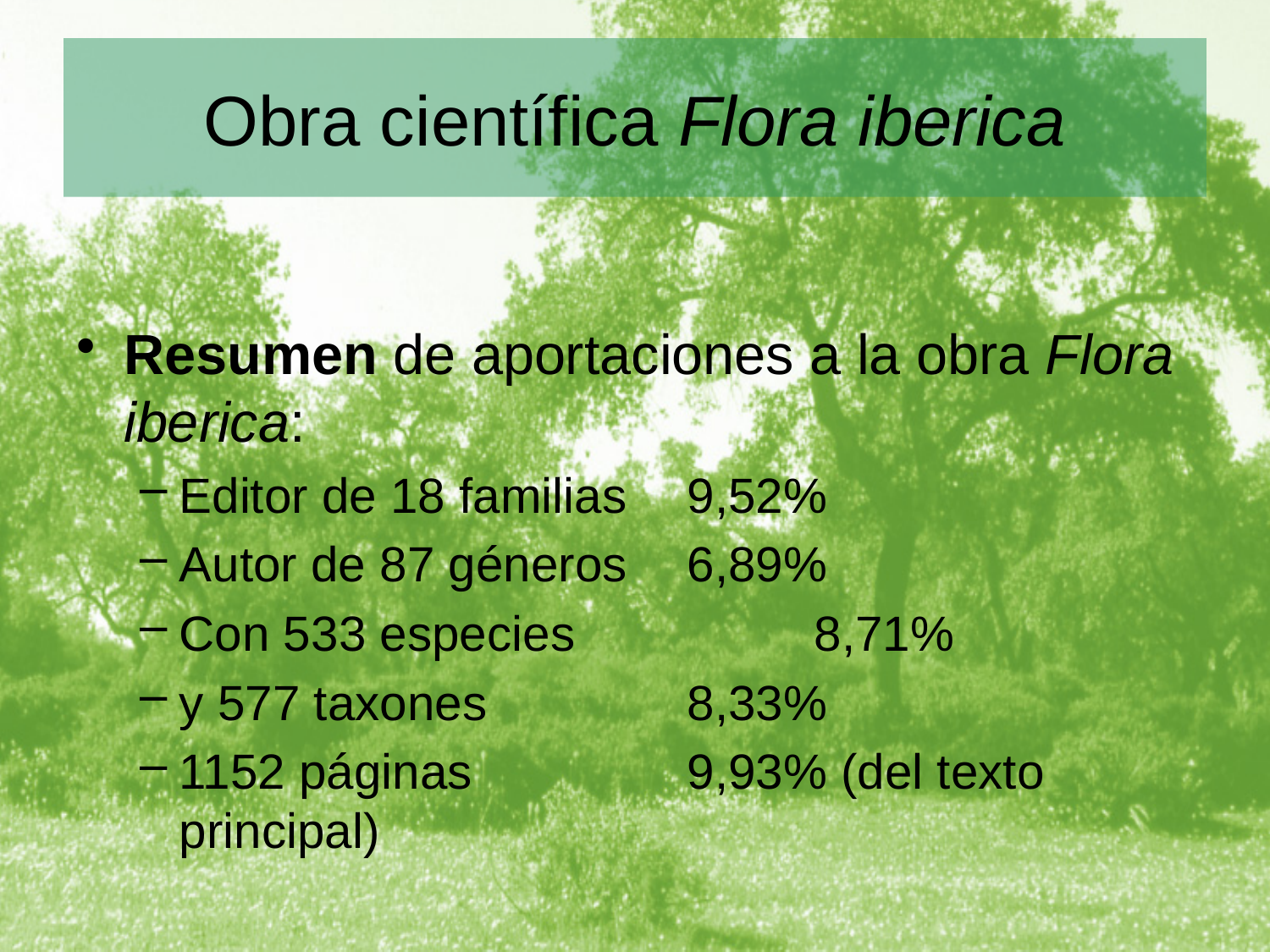

# Obra científica Flora iberica
Resumen de aportaciones a la obra Flora iberica:
Editor de 18 familias	9,52%
Autor de 87 géneros	6,89%
Con 533 especies		8,71%
y 577 taxones		8,33%
1152 páginas		9,93% (del texto principal)